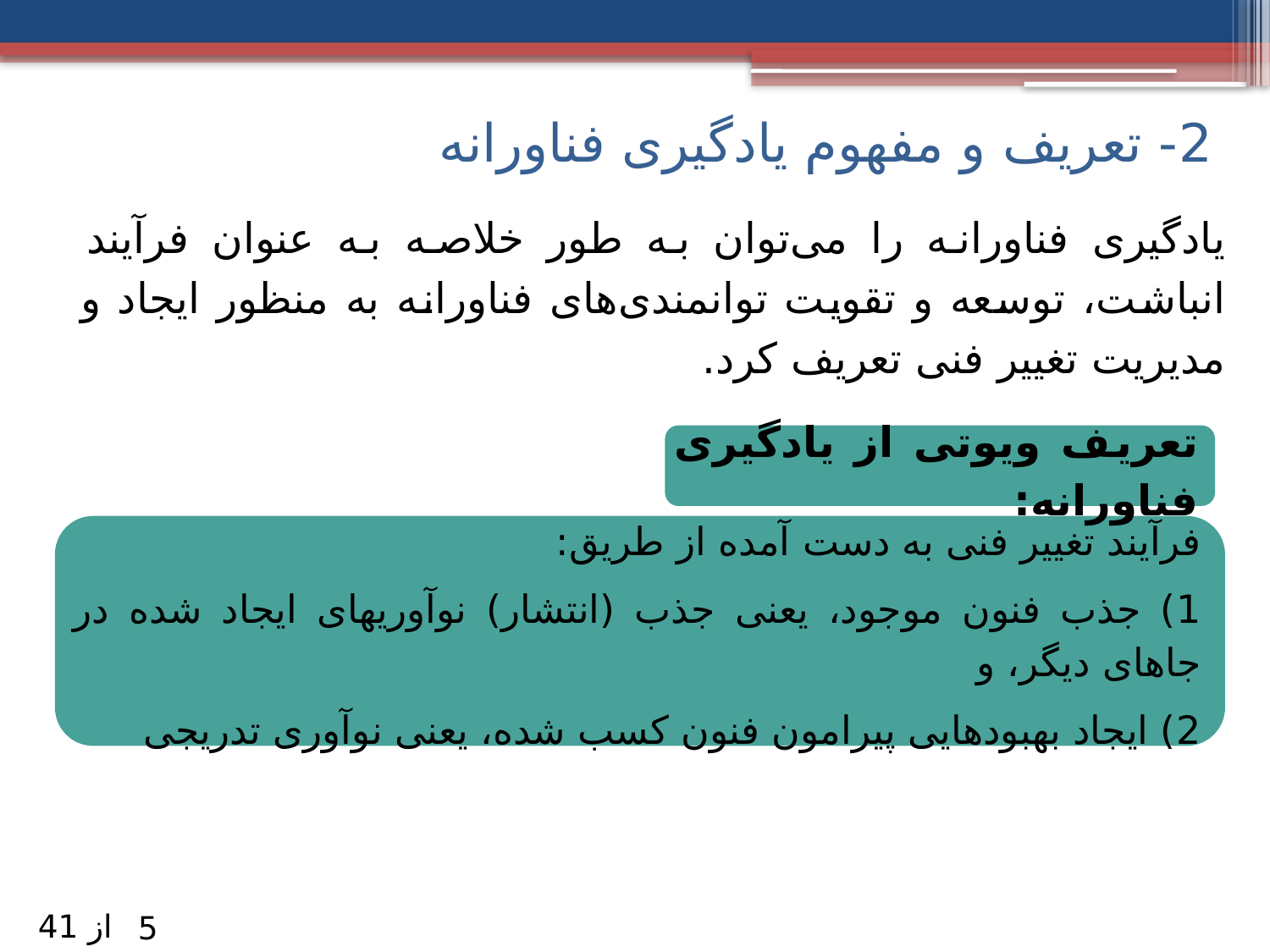

# 2- تعریف و مفهوم یادگیری فناورانه
یادگیری فناورانه را می‌توان به طور خلاصه به عنوان فرآیند انباشت، توسعه و تقویت توانمندی‌های فناورانه به منظور ایجاد و مدیریت تغییر فنی تعریف کرد.
تعریف ویوتی از یادگیری فناورانه:
فرآیند تغییر فنی به دست آمده از طریق:
1) جذب فنون موجود، یعنی جذب (انتشار) نوآوری­های ایجاد شده در جاهای دیگر، و
2) ایجاد بهبودهایی پیرامون فنون کسب شده، یعنی نوآوری تدریجی
از 41
5